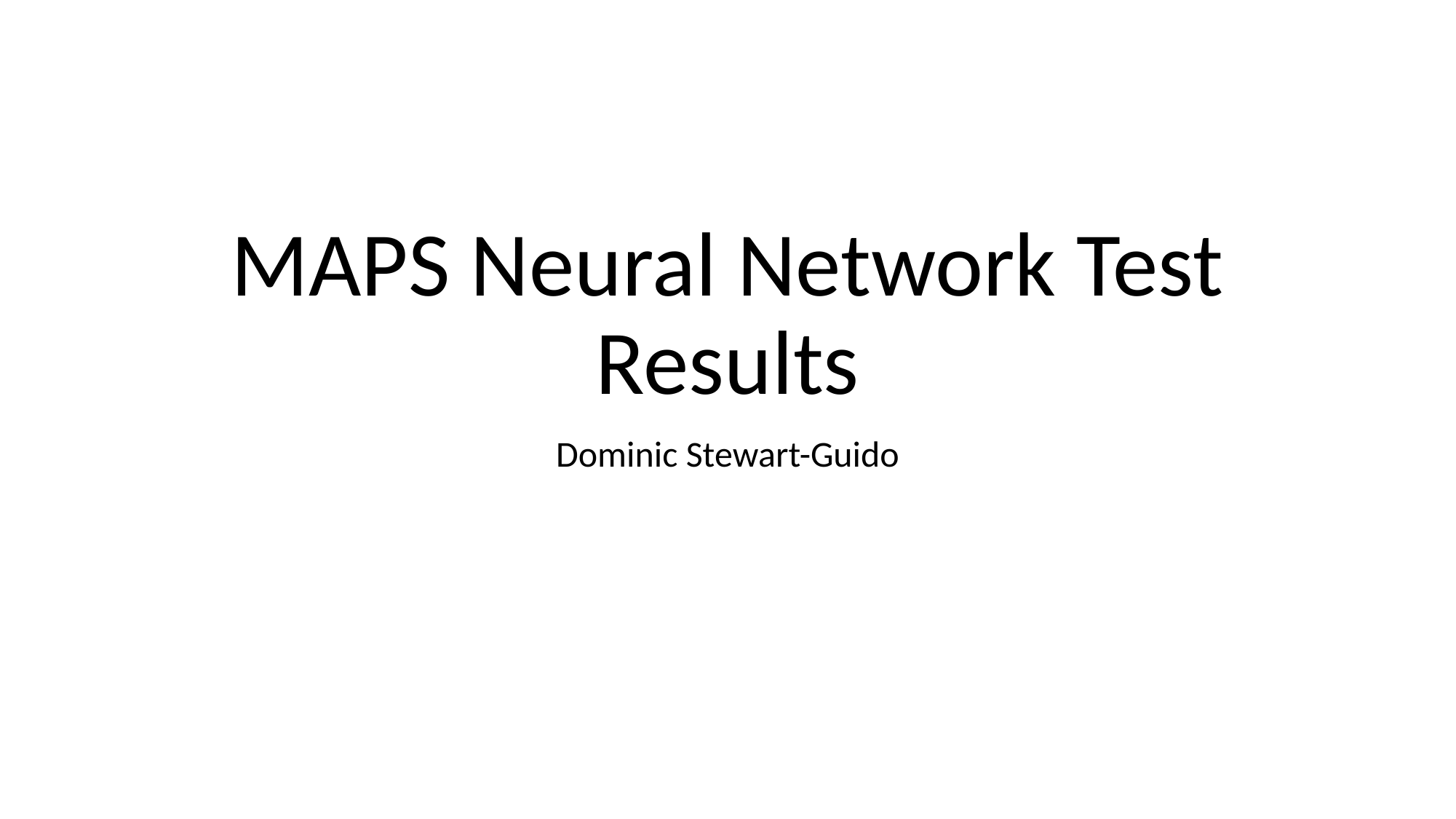

# MAPS Neural Network Test Results
Dominic Stewart-Guido